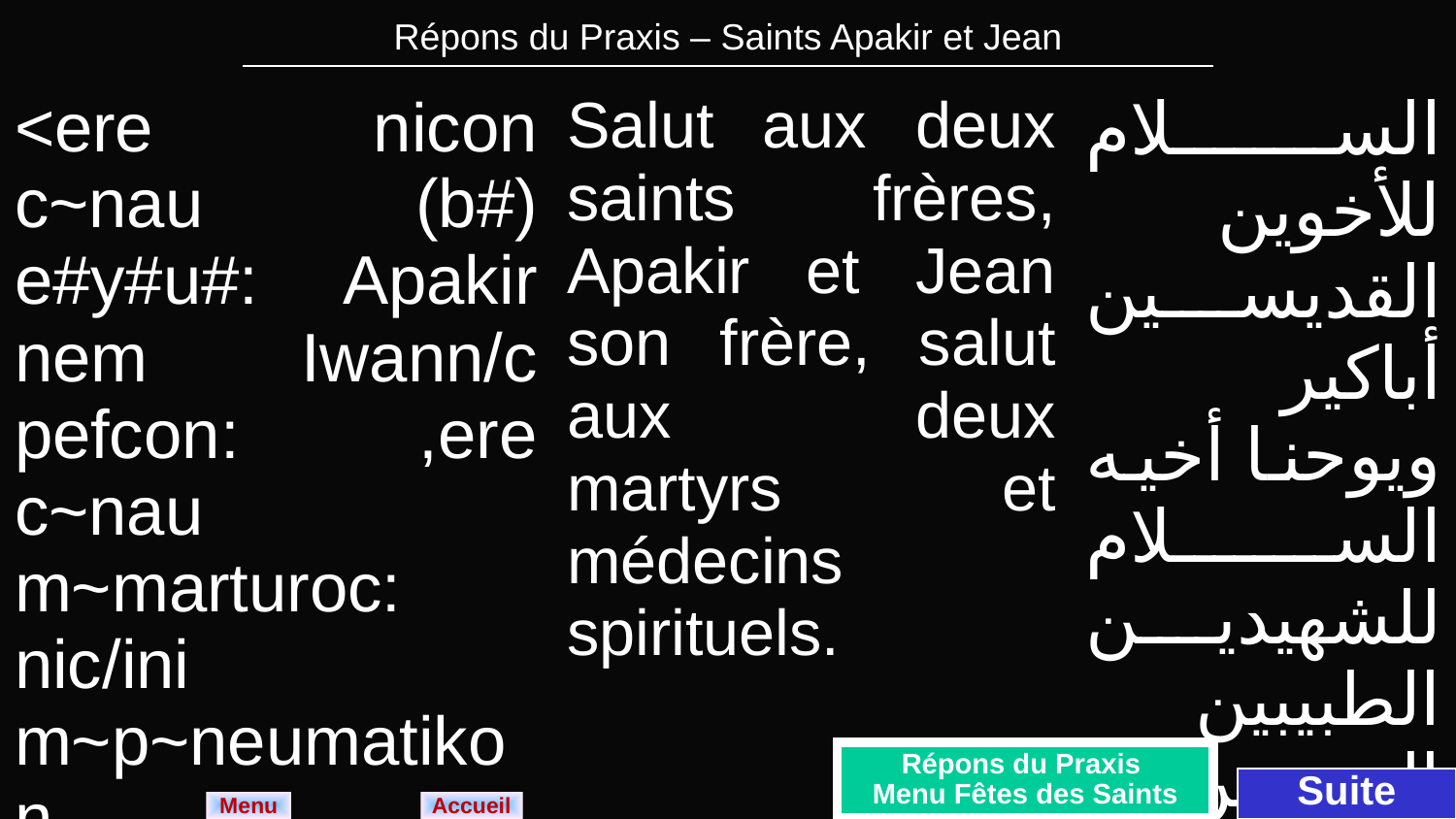

| Répons du Praxis – Saints Apakir et Jean |
| --- |
| <ere nicon c~nau (b#) e#y#u#: Apakir nem Iwann/c pefcon: ,ere c~nau m~marturoc: nic/ini m~p~neumatikon. | Salut aux deux saints frères, Apakir et Jean son frère, salut aux deux martyrs et médecins spirituels. | السلام للأخوين القديسين أباكير ويوحنا أخيه السلام للشهيدين الطبيبين الروحيين. |
| --- | --- | --- |
Répons du Praxis
Menu Fêtes des Saints
Suite
Menu